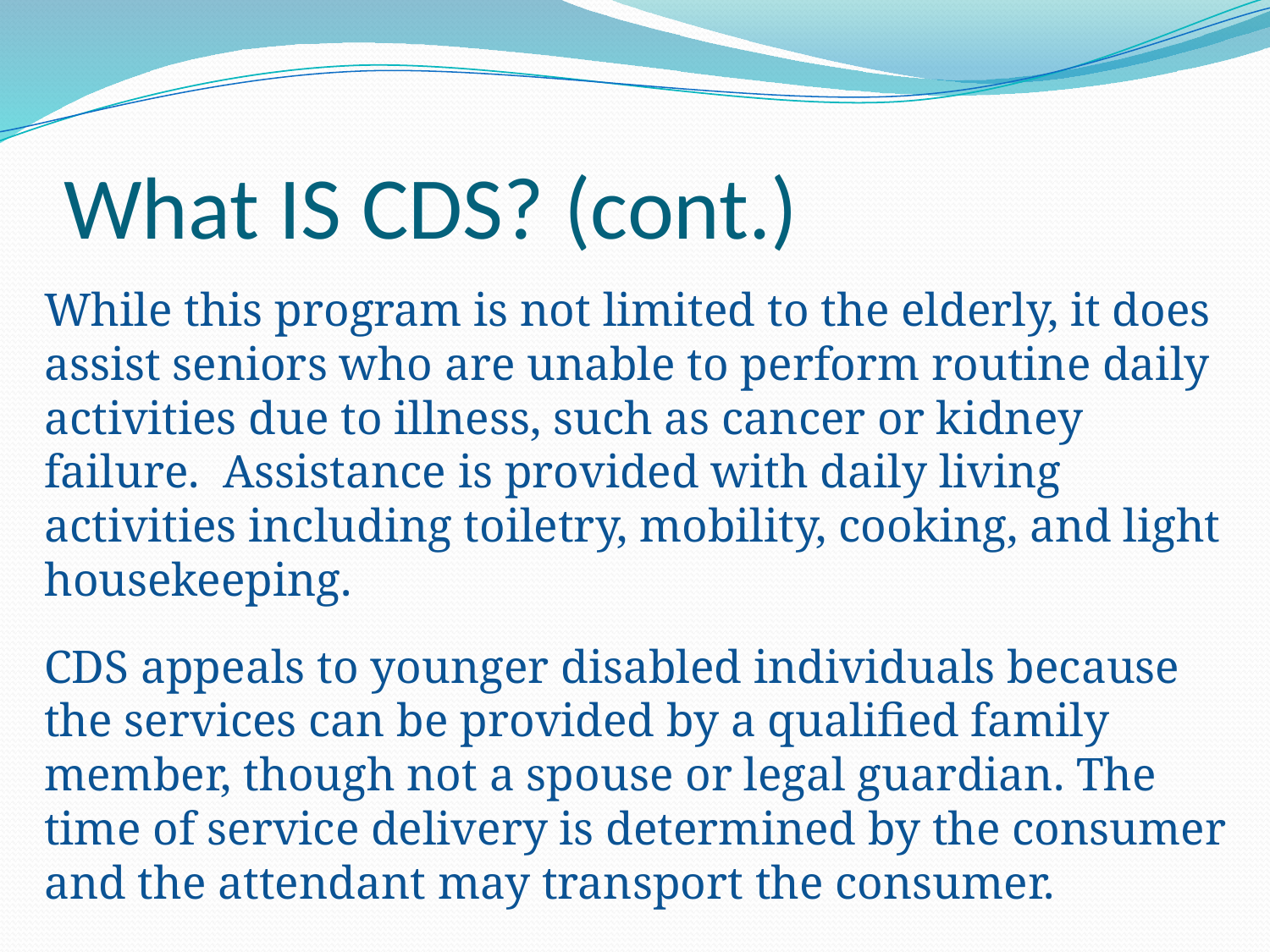

# What IS CDS? (cont.)
While this program is not limited to the elderly, it does assist seniors who are unable to perform routine daily activities due to illness, such as cancer or kidney failure.  Assistance is provided with daily living activities including toiletry, mobility, cooking, and light housekeeping.

CDS appeals to younger disabled individuals because the services can be provided by a qualified family member, though not a spouse or legal guardian. The time of service delivery is determined by the consumer and the attendant may transport the consumer.